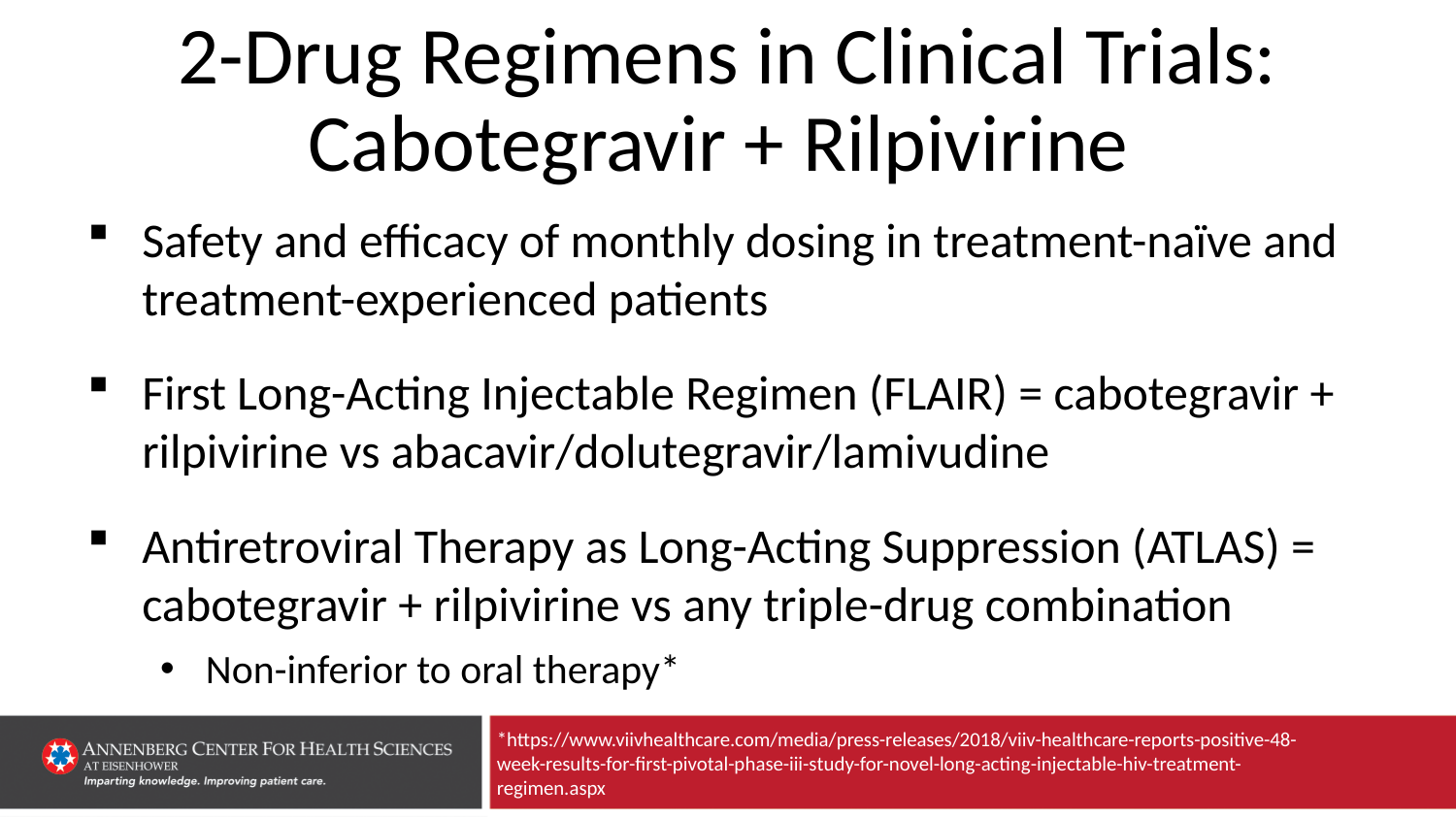

# 2-Drug Regimens in Clinical Trials: Cabotegravir + Rilpivirine
Safety and efficacy of monthly dosing in treatment-naïve and treatment-experienced patients
First Long-Acting Injectable Regimen (FLAIR) = cabotegravir + rilpivirine vs abacavir/dolutegravir/lamivudine
Antiretroviral Therapy as Long-Acting Suppression (ATLAS) = cabotegravir + rilpivirine vs any triple-drug combination
Non-inferior to oral therapy*
*https://www.viivhealthcare.com/media/press-releases/2018/viiv-healthcare-reports-positive-48-week-results-for-first-pivotal-phase-iii-study-for-novel-long-acting-injectable-hiv-treatment-regimen.aspx